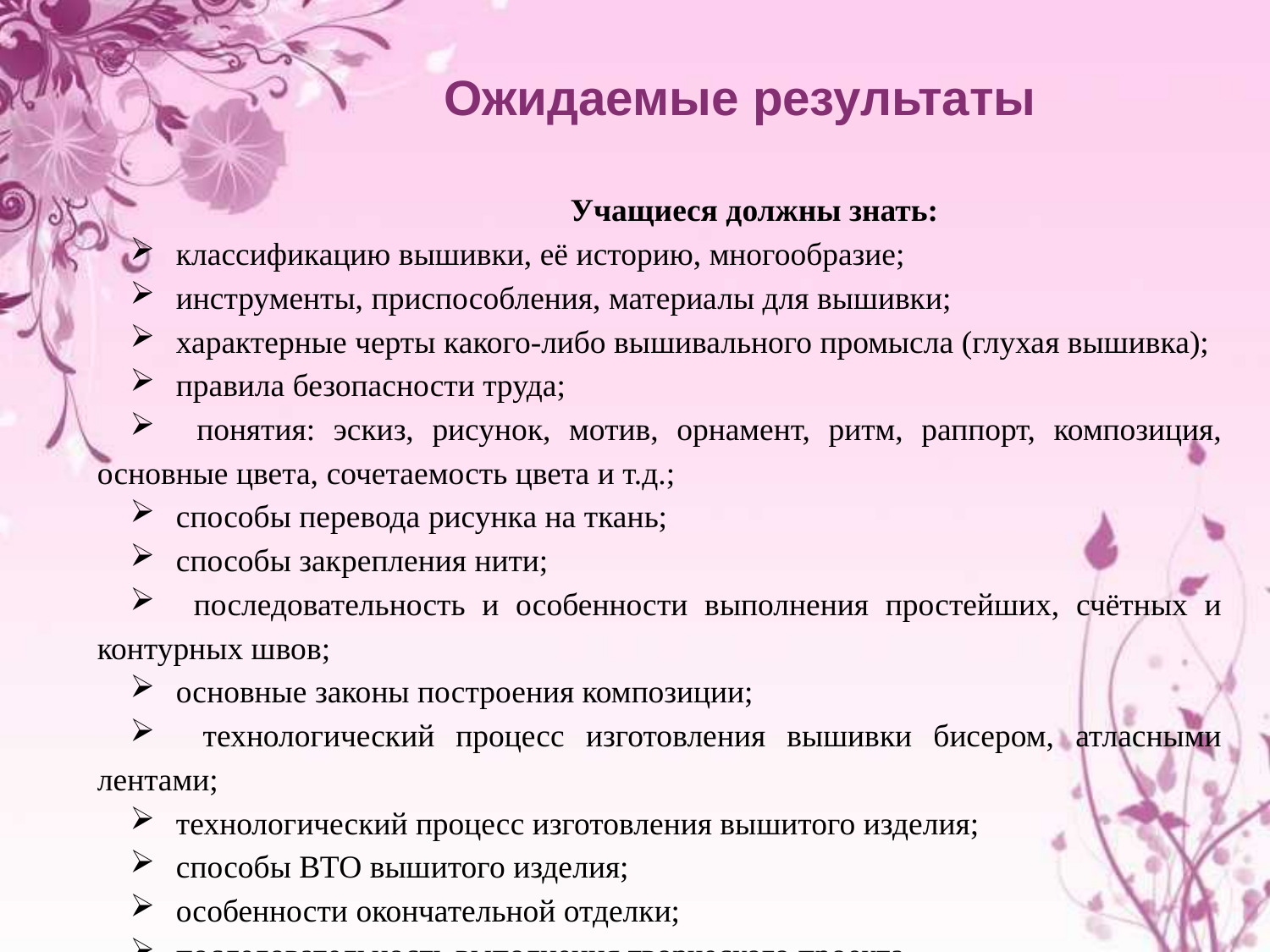

Ожидаемые результаты

                                                   Учащиеся должны знать:
  классификацию вышивки, её историю, многообразие;
  инструменты, приспособления, материалы для вышивки;
  характерные черты какого-либо вышивального промысла (глухая вышивка);
  правила безопасности труда;
  понятия: эскиз, рисунок, мотив, орнамент, ритм, раппорт, композиция, основные цвета, сочетаемость цвета и т.д.;
  способы перевода рисунка на ткань;
  способы закрепления нити;
  последовательность и особенности выполнения простейших, счётных и контурных швов;
  основные законы построения композиции;
  технологический процесс изготовления вышивки бисером, атласными лентами;
  технологический процесс изготовления вышитого изделия;
  способы ВТО вышитого изделия;
  особенности окончательной отделки;
  последовательность выполнения творческого проекта.